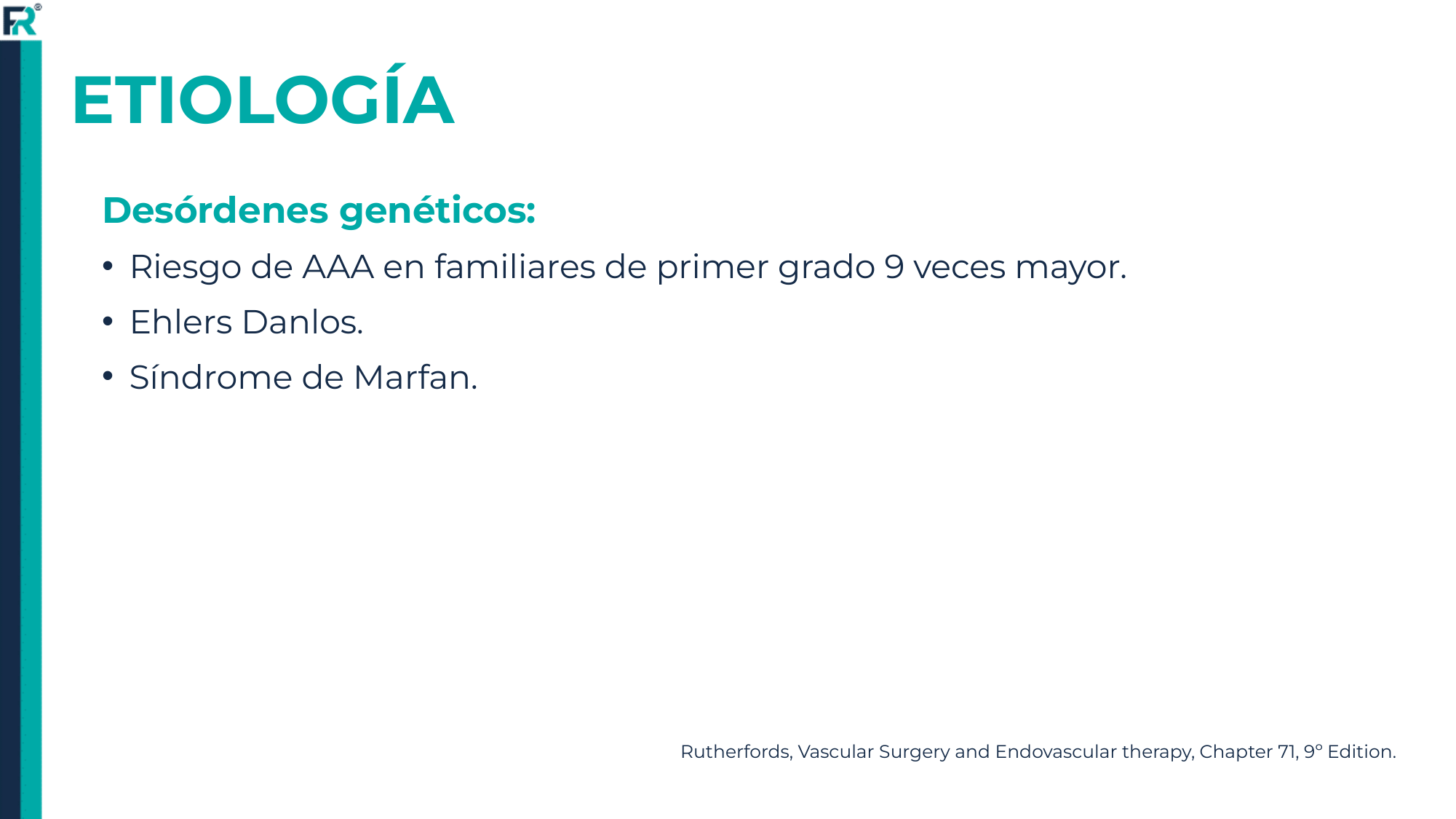

# ETIOLOGÍA
Desórdenes genéticos:
Riesgo de AAA en familiares de primer grado 9 veces mayor.
Ehlers Danlos.
Síndrome de Marfan.

Rutherfords, Vascular Surgery and Endovascular therapy, Chapter 71, 9º Edition.